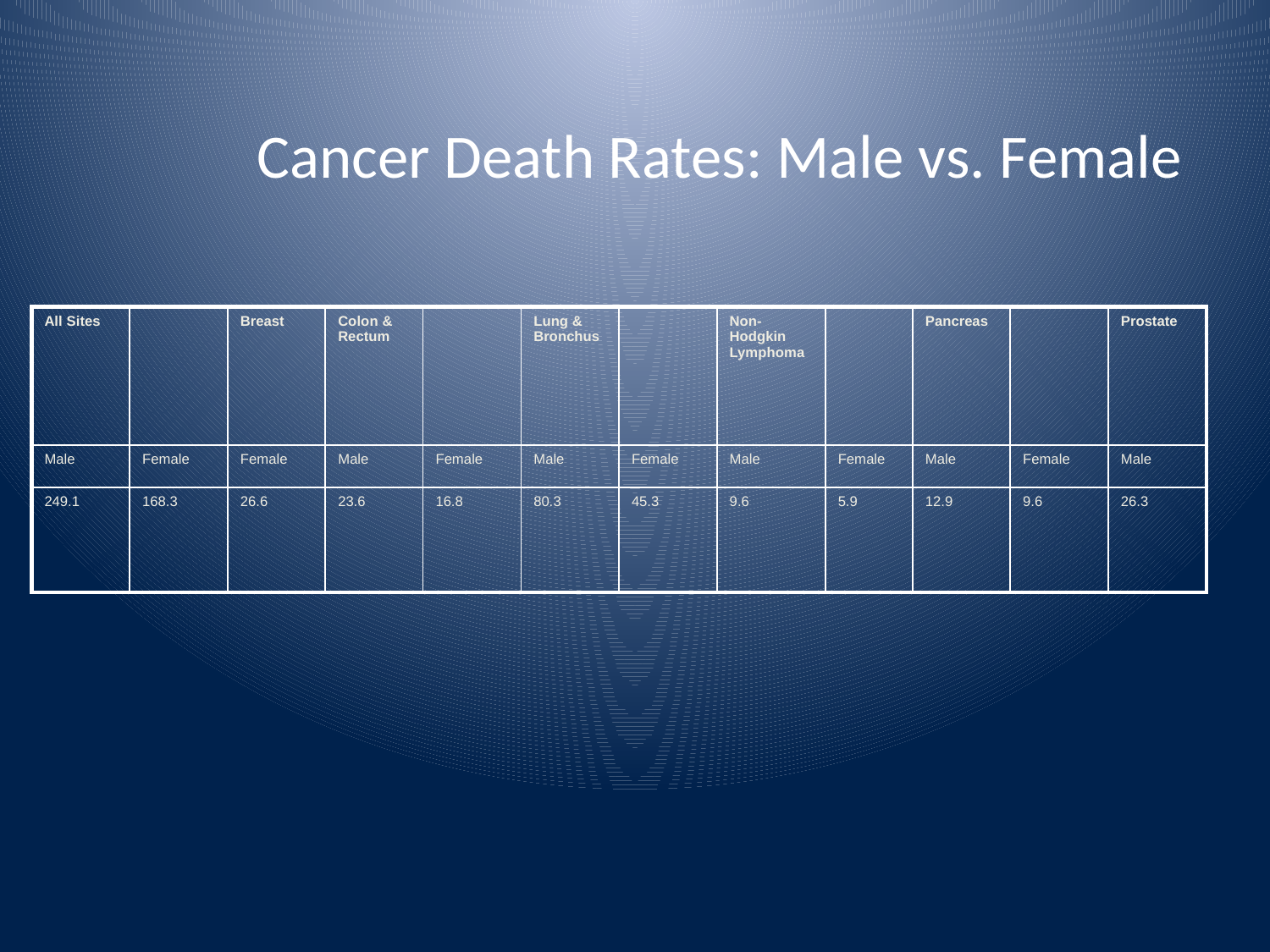

# Cancer Death Rates: Male vs. Female
| All Sites |  | Breast | Colon & Rectum |  | Lung & Bronchus |  | Non-Hodgkin Lymphoma |  | Pancreas |  | Prostate |
| --- | --- | --- | --- | --- | --- | --- | --- | --- | --- | --- | --- |
| Male | Female | Female | Male | Female | Male | Female | Male | Female | Male | Female | Male |
| 249.1 | 168.3 | 26.6 | 23.6 | 16.8 | 80.3 | 45.3 | 9.6 | 5.9 | 12.9 | 9.6 | 26.3 |